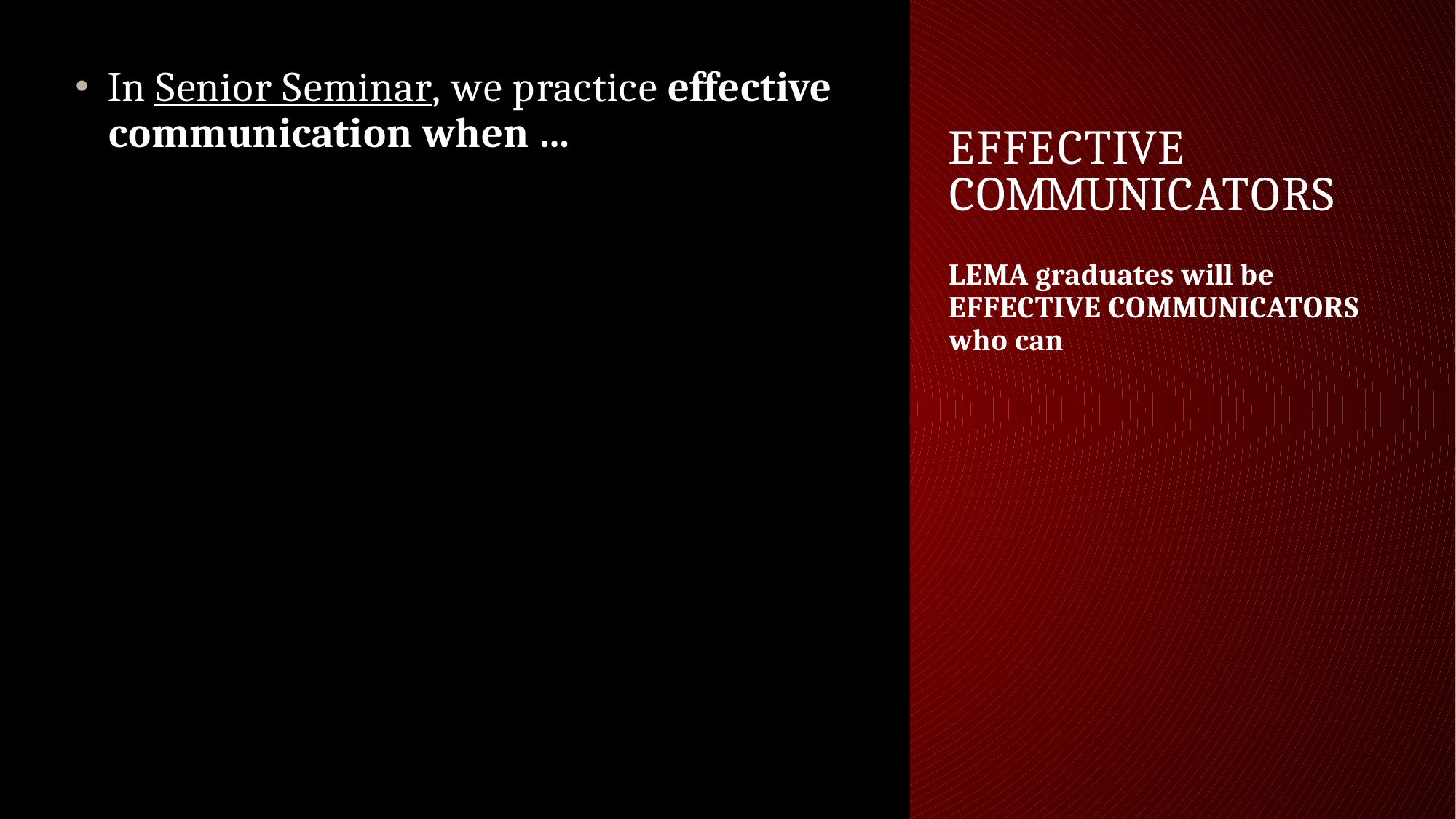

In Senior Seminar, we practice effective communication when …
# Effective communicators
LEMA graduates will be EFFECTIVE COMMUNICATORS who can